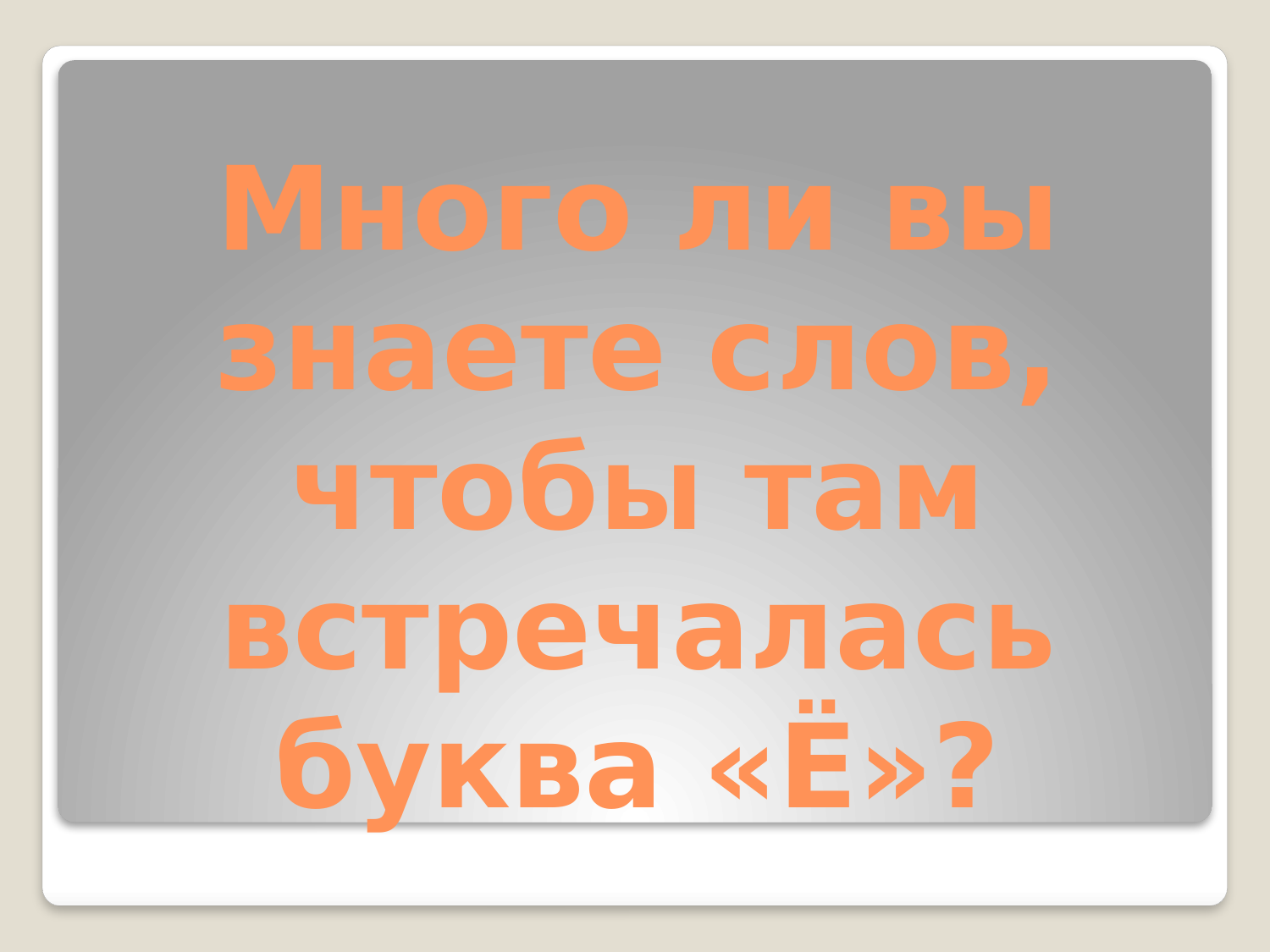

# Много ли вы знаете слов, чтобы там встречалась буква «Ё»?